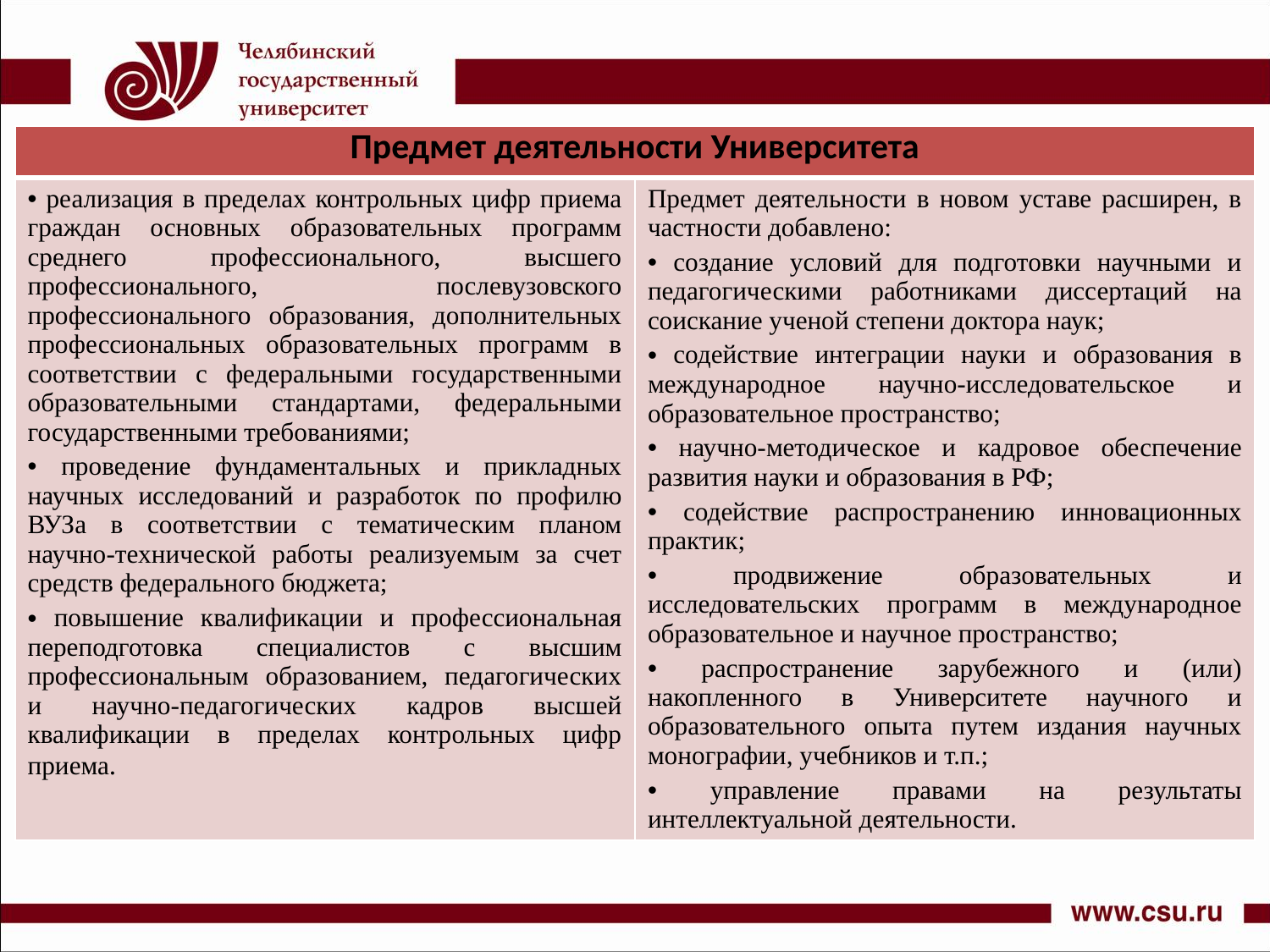

| Предмет деятельности Университета |  |
| --- | --- |
| реализация в пределах контрольных цифр приема граждан основных образовательных программ среднего профессионального, высшего профессионального, послевузовского профессионального образования, дополнительных профессиональных образовательных программ в соответствии с федеральными государственными образовательными стандартами, федеральными государственными требованиями; проведение фундаментальных и прикладных научных исследований и разработок по профилю ВУЗа в соответствии с тематическим планом научно-технической работы реализуемым за счет средств федерального бюджета; повышение квалификации и профессиональная переподготовка специалистов с высшим профессиональным образованием, педагогических и научно-педагогических кадров высшей квалификации в пределах контрольных цифр приема. | Предмет деятельности в новом уставе расширен, в частности добавлено: создание условий для подготовки научными и педагогическими работниками диссертаций на соискание ученой степени доктора наук; содействие интеграции науки и образования в международное научно-исследовательское и образовательное пространство; научно-методическое и кадровое обеспечение развития науки и образования в РФ; содействие распространению инновационных практик; продвижение образовательных и исследовательских программ в международное образовательное и научное пространство; распространение зарубежного и (или) накопленного в Университете научного и образовательного опыта путем издания научных монографии, учебников и т.п.; управление правами на результаты интеллектуальной деятельности. |